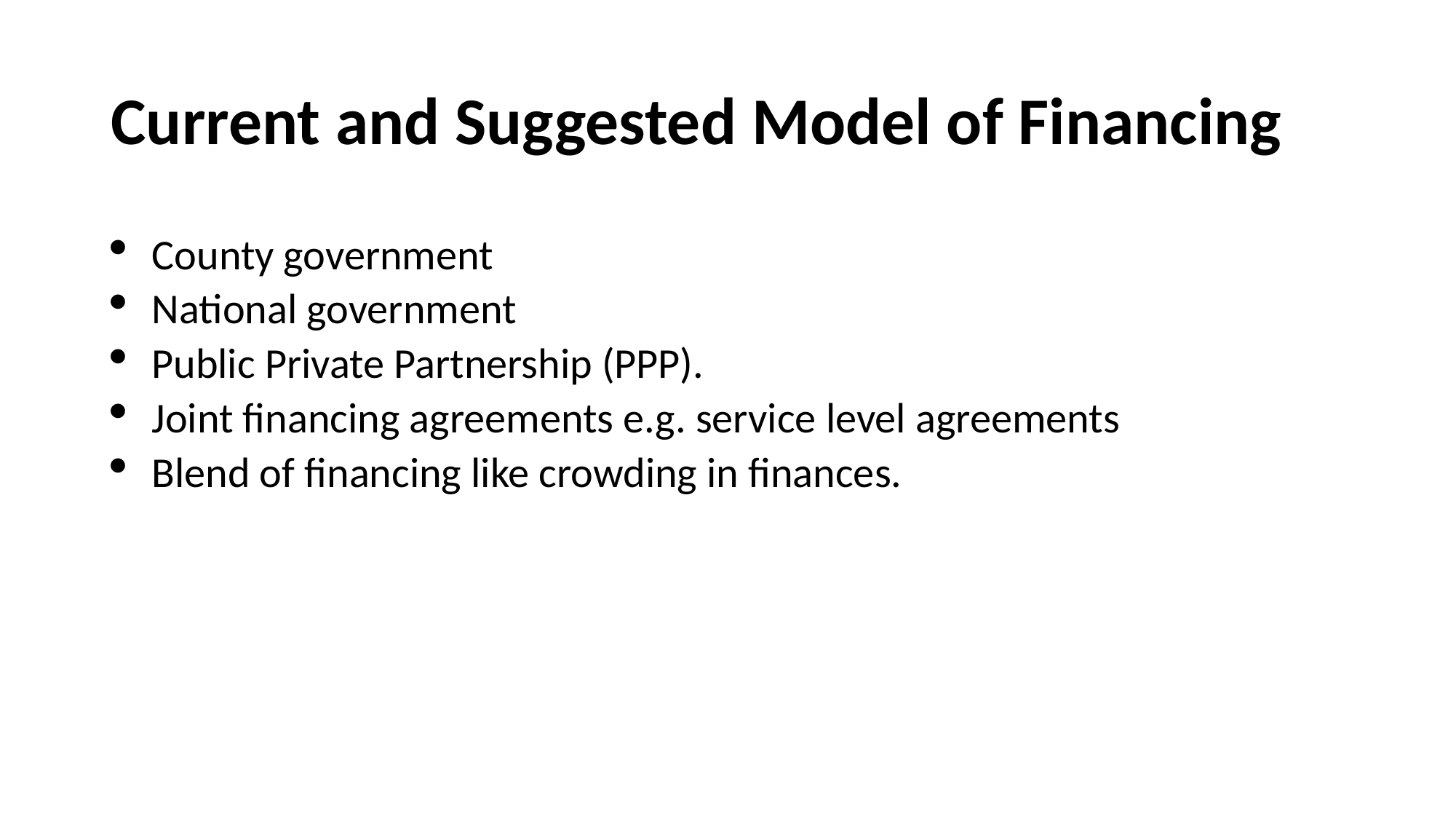

# Current and Suggested Model of Financing
County government
National government
Public Private Partnership (PPP).
Joint financing agreements e.g. service level agreements
Blend of financing like crowding in finances.